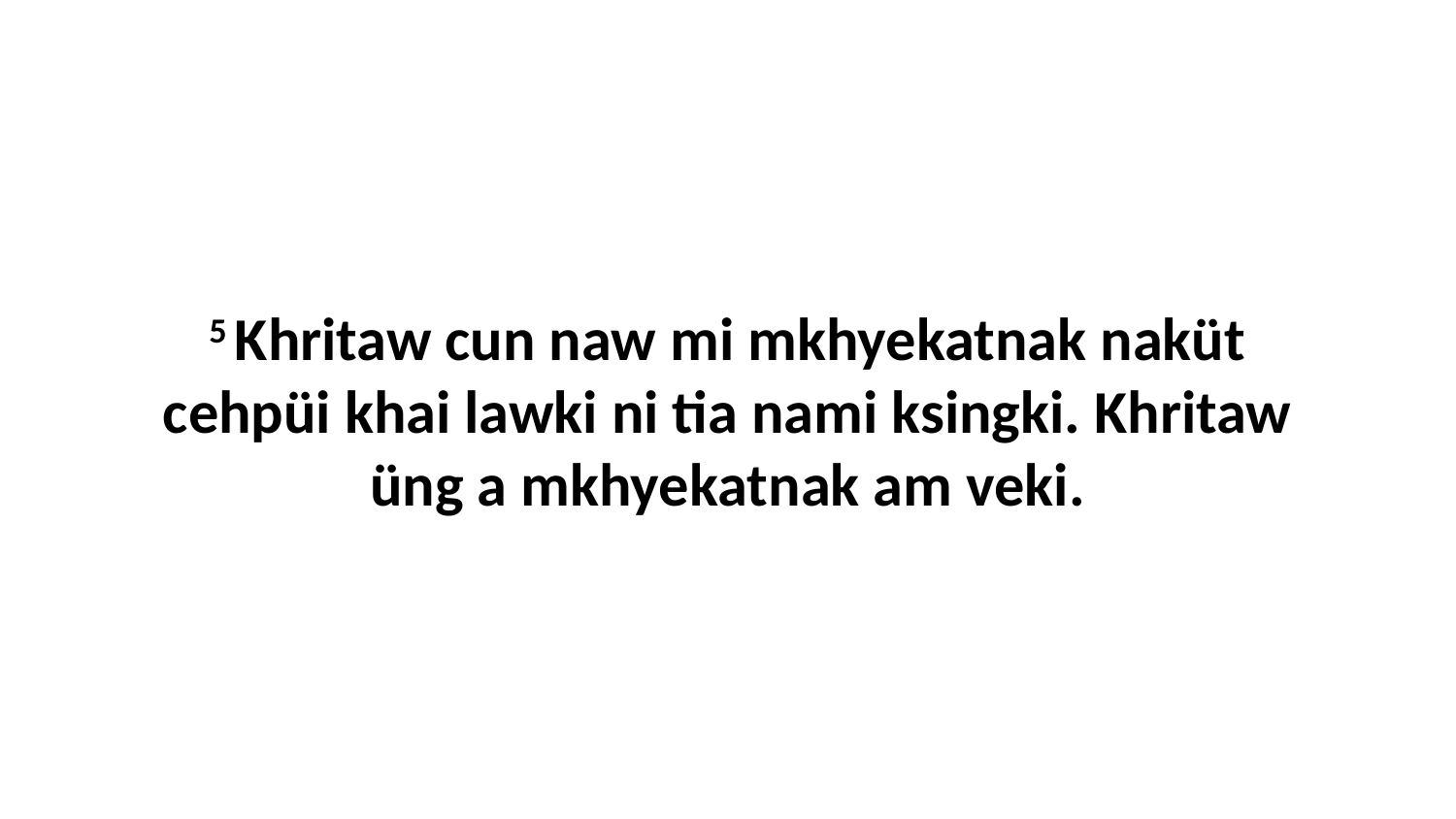

5 Khritaw cun naw mi mkhyekatnak naküt cehpüi khai lawki ni tia nami ksingki. Khritaw üng a mkhyekatnak am veki.